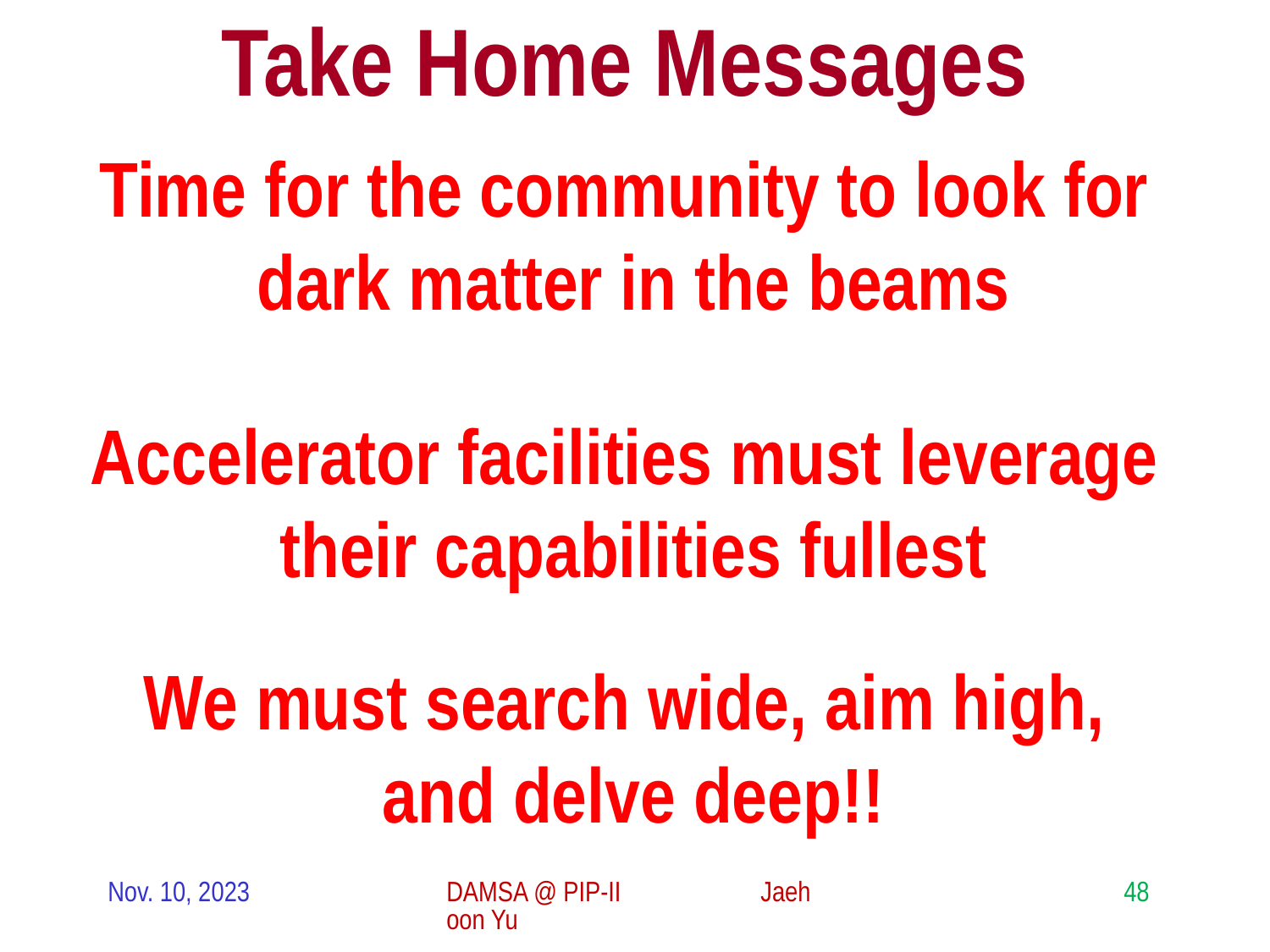

# Take Home Messages
Time for the community to look for
dark matter in the beams
Accelerator facilities must leverage
their capabilities fullest
We must search wide, aim high,
and delve deep!!
Nov. 10, 2023
DAMSA @ PIP-II                      Jaehoon Yu
48